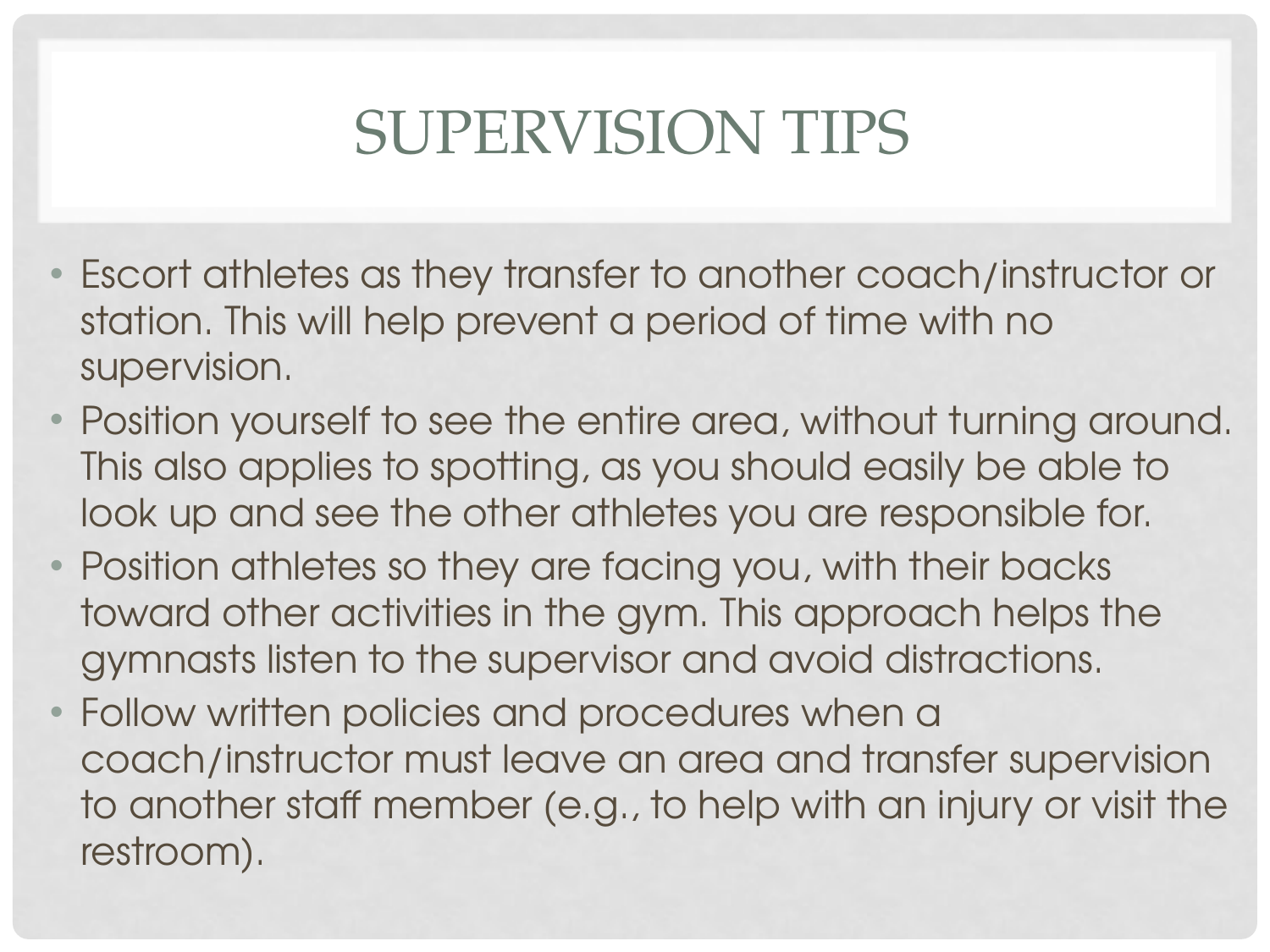

# Supervision tips
Escort athletes as they transfer to another coach/instructor or station. This will help prevent a period of time with no supervision.
Position yourself to see the entire area, without turning around. This also applies to spotting, as you should easily be able to look up and see the other athletes you are responsible for.
Position athletes so they are facing you, with their backs toward other activities in the gym. This approach helps the gymnasts listen to the supervisor and avoid distractions.
Follow written policies and procedures when a coach/instructor must leave an area and transfer supervision to another staff member (e.g., to help with an injury or visit the restroom).